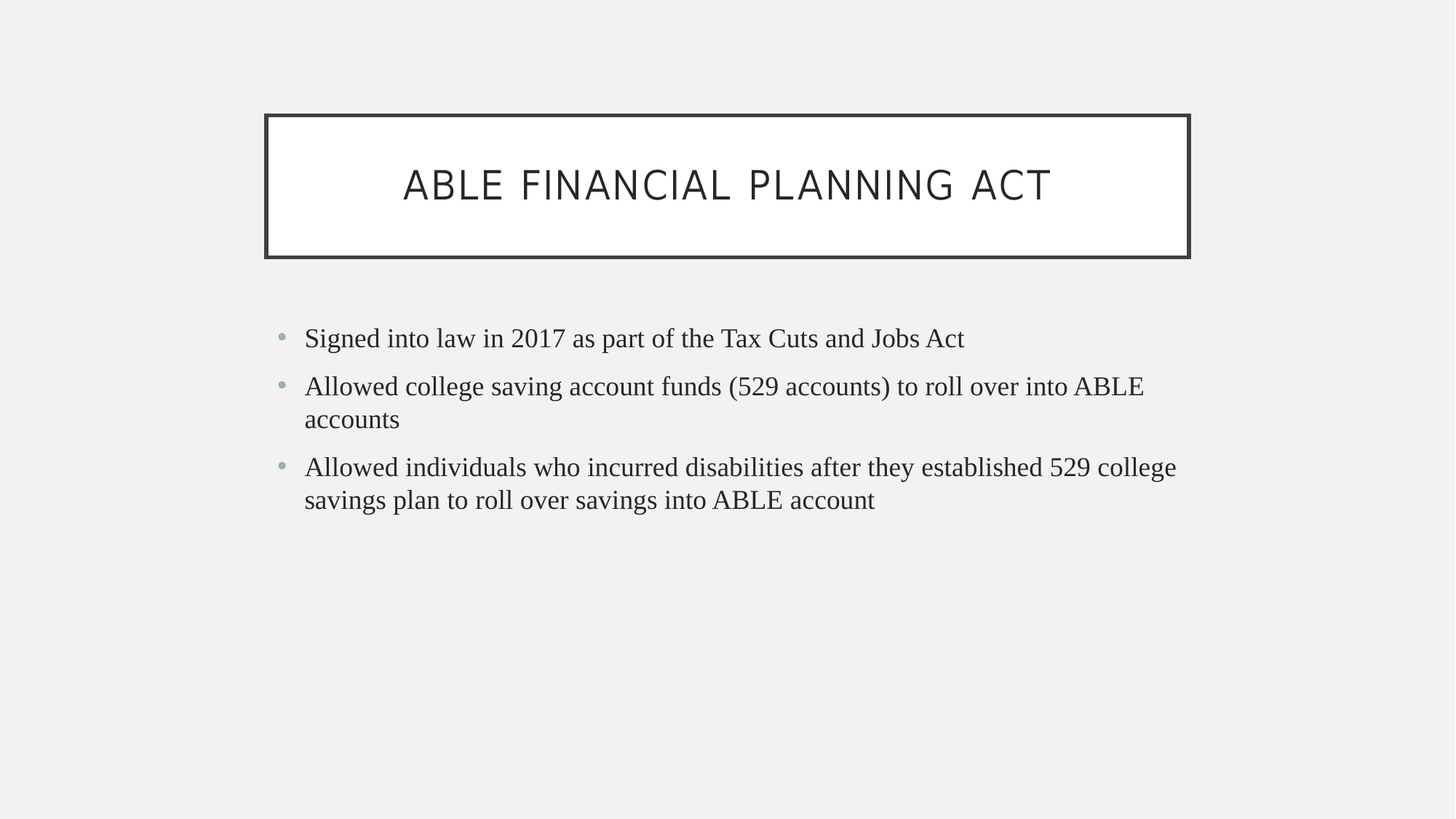

# ABLE Financial Planning Act
Signed into law in 2017 as part of the Tax Cuts and Jobs Act
Allowed college saving account funds (529 accounts) to roll over into ABLE accounts
Allowed individuals who incurred disabilities after they established 529 college savings plan to roll over savings into ABLE account